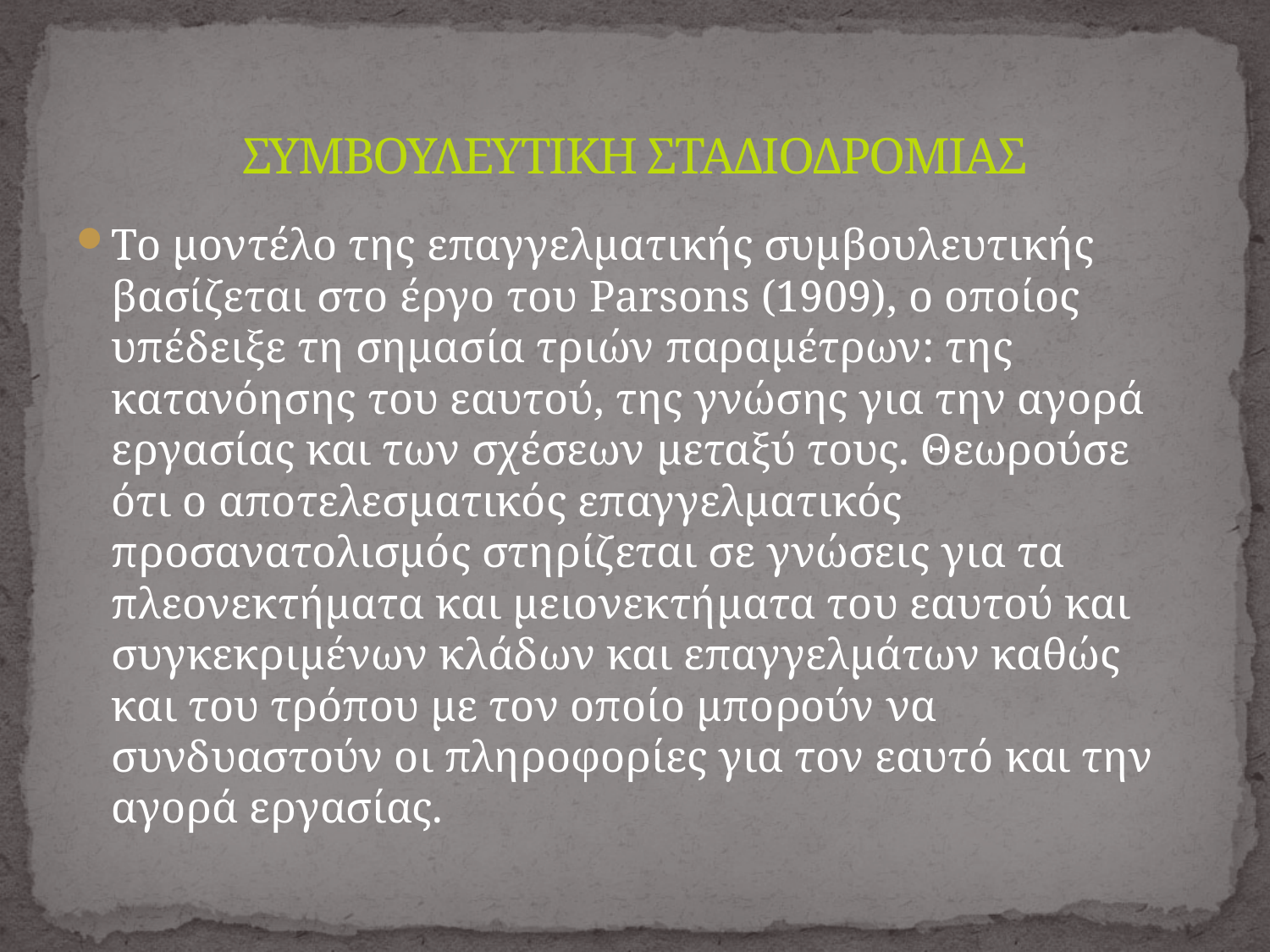

# ΣΥΜΒΟΥΛΕΥΤΙΚΗ ΣΤΑΔΙΟΔΡΟΜΙΑΣ
Το μοντέλο της επαγγελματικής συμβουλευτικής βασίζεται στο έργο του Parsons (1909), ο οποίος υπέδειξε τη σημασία τριών παραμέτρων: της κατανόησης του εαυτού, της γνώσης για την αγορά εργασίας και των σχέσεων μεταξύ τους. Θεωρούσε ότι ο αποτελεσματικός επαγγελματικός προσανατολισμός στηρίζεται σε γνώσεις για τα πλεονεκτήματα και μειονεκτήματα του εαυτού και συγκεκριμένων κλάδων και επαγγελμάτων καθώς και του τρόπου με τον οποίο μπορούν να συνδυαστούν οι πληροφορίες για τον εαυτό και την αγορά εργασίας.